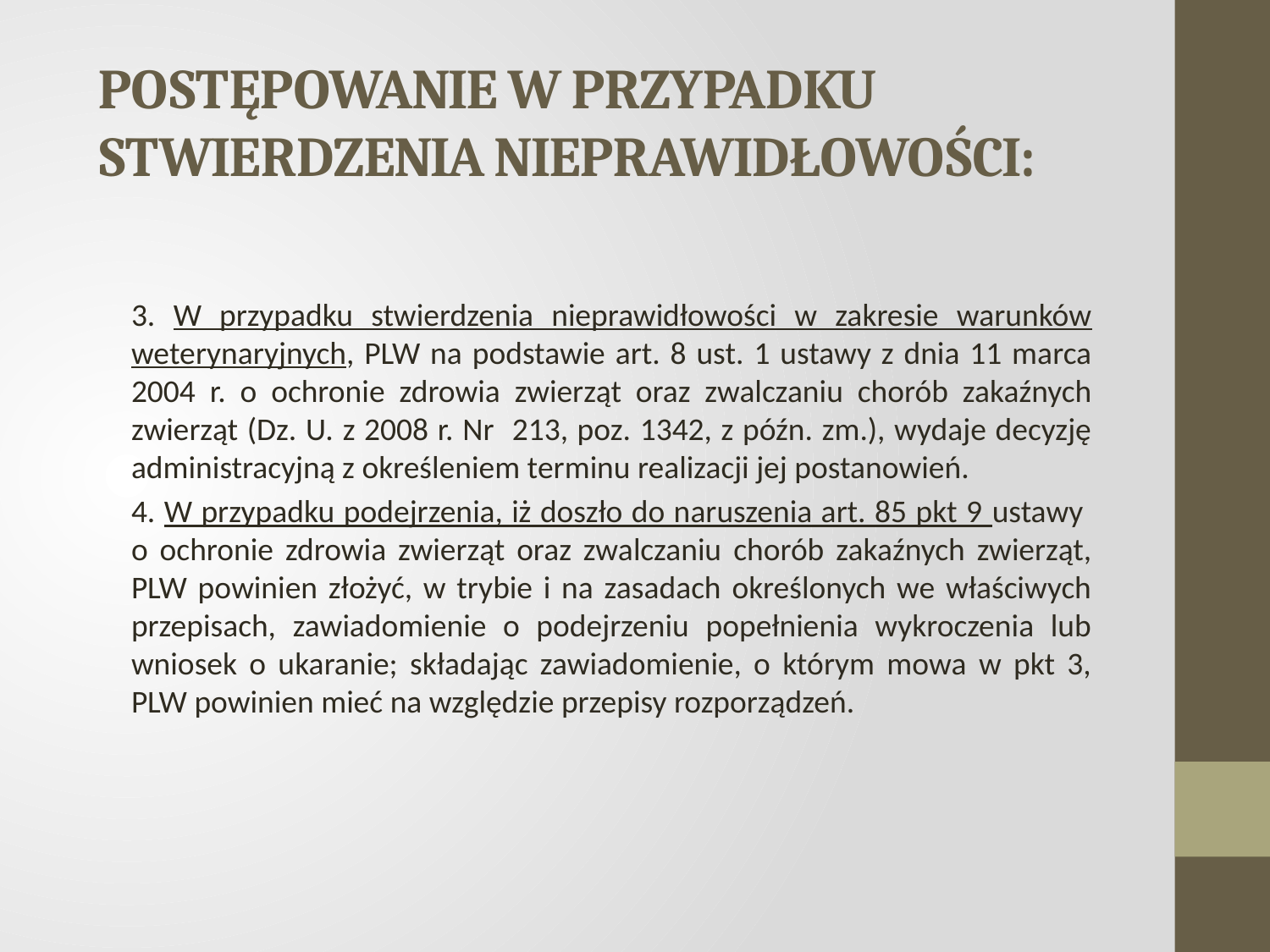

# POSTĘPOWANIE w przypadku stwierdzenia nieprawidłowości:
3. W przypadku stwierdzenia nieprawidłowości w zakresie warunków weterynaryjnych, PLW na podstawie art. 8 ust. 1 ustawy z dnia 11 marca 2004 r. o ochronie zdrowia zwierząt oraz zwalczaniu chorób zakaźnych zwierząt (Dz. U. z 2008 r. Nr  213, poz. 1342, z późn. zm.), wydaje decyzję administracyjną z określeniem terminu realizacji jej postanowień.
4. W przypadku podejrzenia, iż doszło do naruszenia art. 85 pkt 9 ustawy
o ochronie zdrowia zwierząt oraz zwalczaniu chorób zakaźnych zwierząt, PLW powinien złożyć, w trybie i na zasadach określonych we właściwych przepisach, zawiadomienie o podejrzeniu popełnienia wykroczenia lub wniosek o ukaranie; składając zawiadomienie, o którym mowa w pkt 3, PLW powinien mieć na względzie przepisy rozporządzeń.